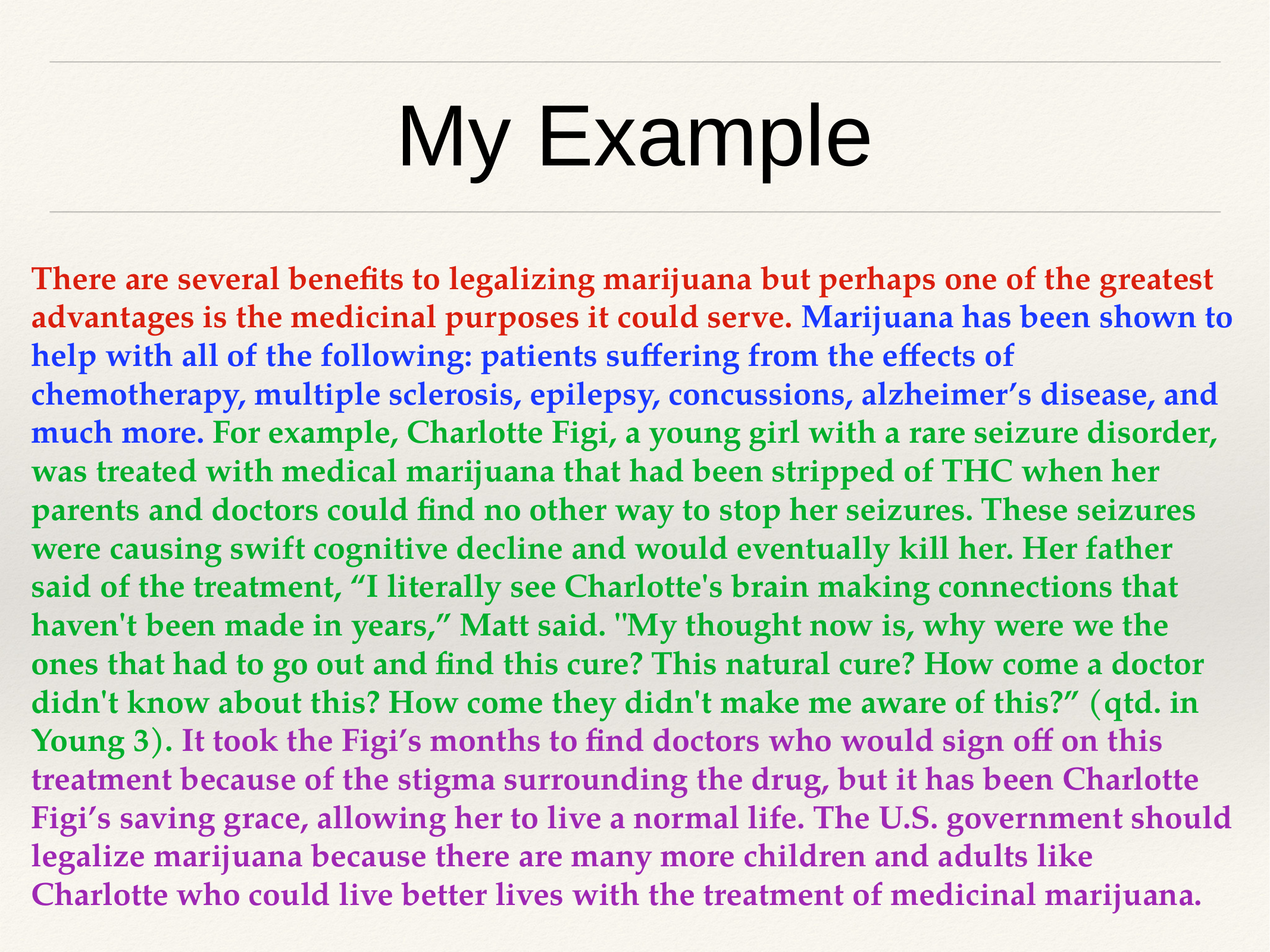

# My Example
There are several benefits to legalizing marijuana but perhaps one of the greatest advantages is the medicinal purposes it could serve. Marijuana has been shown to help with all of the following: patients suffering from the effects of chemotherapy, multiple sclerosis, epilepsy, concussions, alzheimer’s disease, and much more. For example, Charlotte Figi, a young girl with a rare seizure disorder, was treated with medical marijuana that had been stripped of THC when her parents and doctors could find no other way to stop her seizures. These seizures were causing swift cognitive decline and would eventually kill her. Her father said of the treatment, “I literally see Charlotte's brain making connections that haven't been made in years,” Matt said. "My thought now is, why were we the ones that had to go out and find this cure? This natural cure? How come a doctor didn't know about this? How come they didn't make me aware of this?” (qtd. in Young 3). It took the Figi’s months to find doctors who would sign off on this treatment because of the stigma surrounding the drug, but it has been Charlotte Figi’s saving grace, allowing her to live a normal life. The U.S. government should legalize marijuana because there are many more children and adults like Charlotte who could live better lives with the treatment of medicinal marijuana.